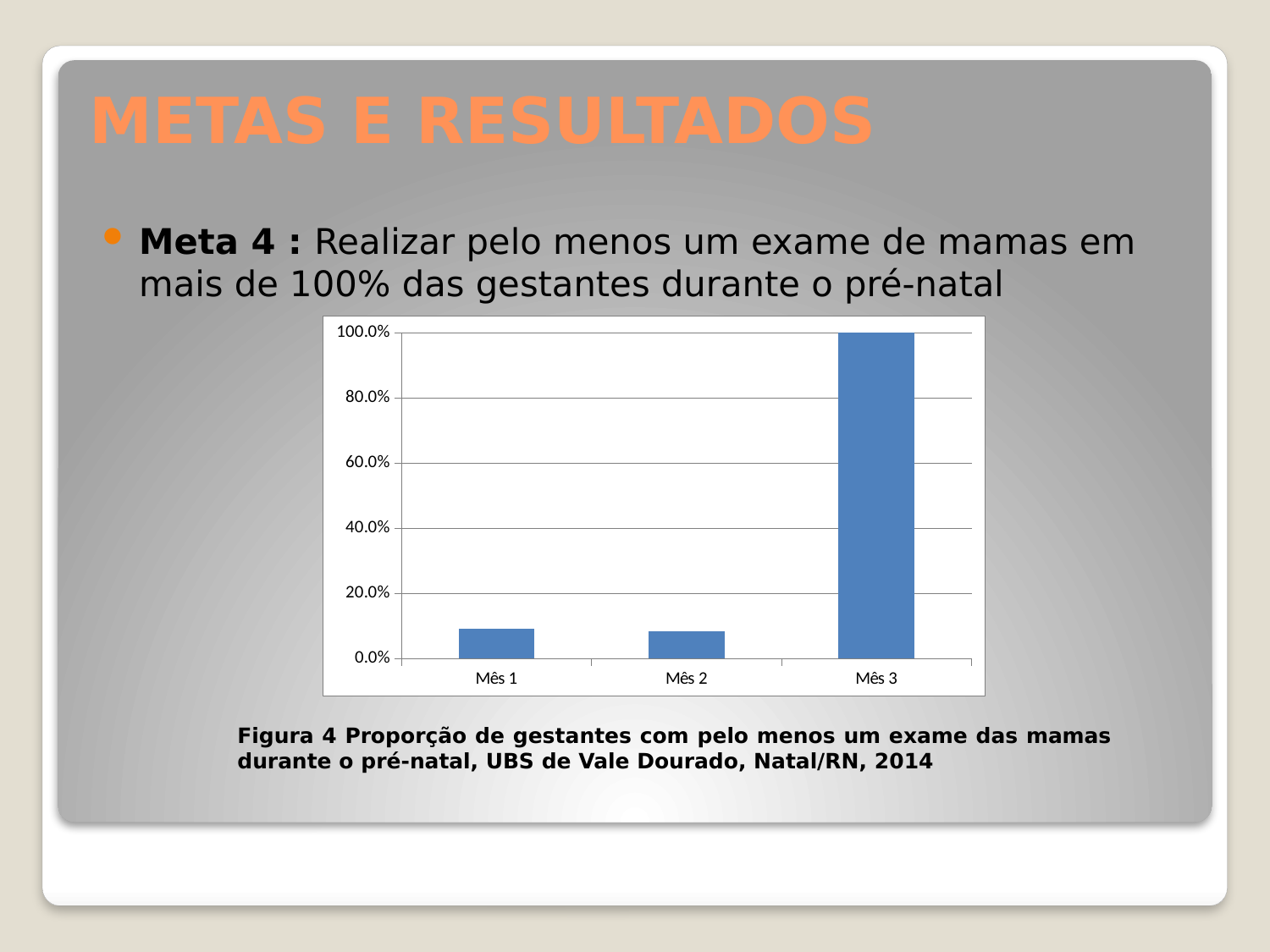

# METAS E RESULTADOS
Meta 4 : Realizar pelo menos um exame de mamas em mais de 100% das gestantes durante o pré-natal

### Chart

| Category | Proporção de gestantes com  pelo menos um exame das mamas durante o pré-natal |
|---|---|
| Mês 1 | 0.09090909090909106 |
| Mês 2 | 0.08333333333333334 |
| Mês 3 | 1.0 |
Figura 4 Proporção de gestantes com pelo menos um exame das mamas durante o pré-natal, UBS de Vale Dourado, Natal/RN, 2014